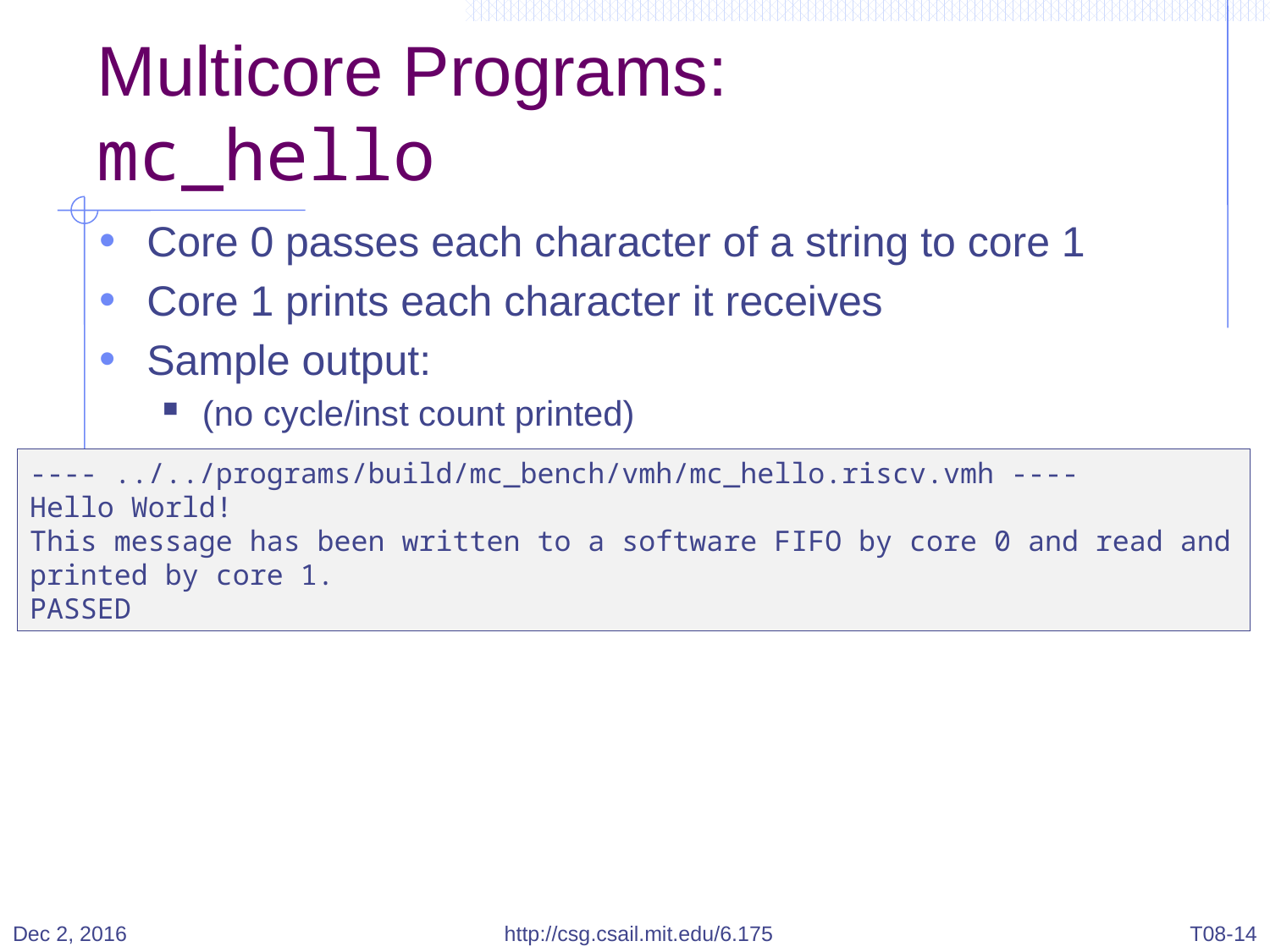

# Multicore Programs: mc_hello
Core 0 passes each character of a string to core 1
Core 1 prints each character it receives
Sample output:
(no cycle/inst count printed)

---- ../../programs/build/mc_bench/vmh/mc_hello.riscv.vmh ----
Hello World!
This message has been written to a software FIFO by core 0 and read and printed by core 1.
PASSED
Dec 2, 2016
http://csg.csail.mit.edu/6.175
T08-14